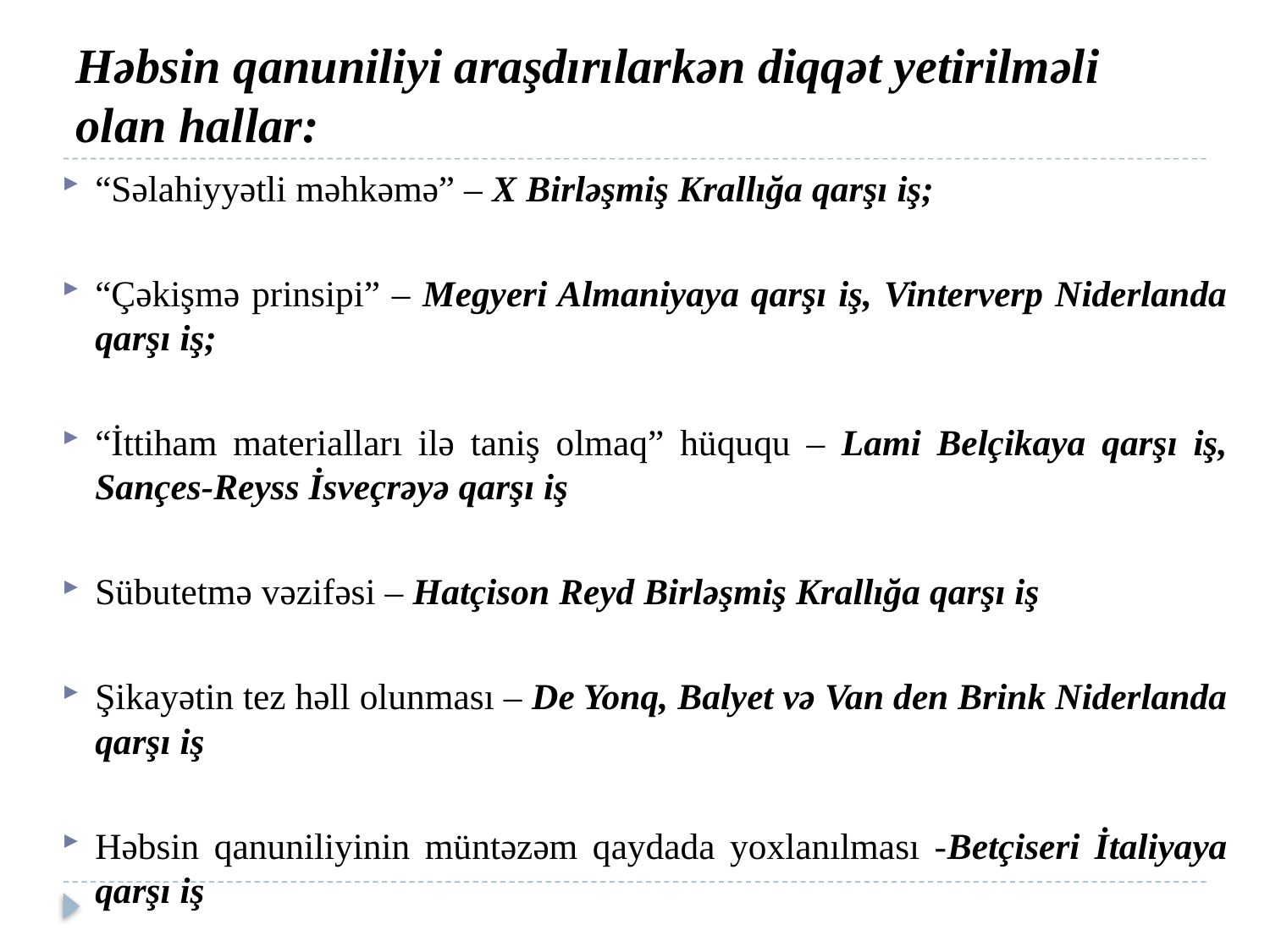

# Həbsin qanuniliyi araşdırılarkən diqqət yetirilməli olan hallar:
“Səlahiyyətli məhkəmə” – X Birləşmiş Krallığa qarşı iş;

“Çəkişmə prinsipi” – Megyeri Almaniyaya qarşı iş, Vinterverp Niderlanda qarşı iş;

“İttiham materialları ilə taniş olmaq” hüququ – Lami Belçikaya qarşı iş, Sançes-Reyss İsveçrəyə qarşı iş

Sübutetmə vəzifəsi – Hatçison Reyd Birləşmiş Krallığa qarşı iş

Şikayətin tez həll olunması – De Yonq, Balyet və Van den Brink Niderlanda qarşı iş

Həbsin qanuniliyinin müntəzəm qaydada yoxlanılması -Betçiseri İtaliyaya qarşı iş